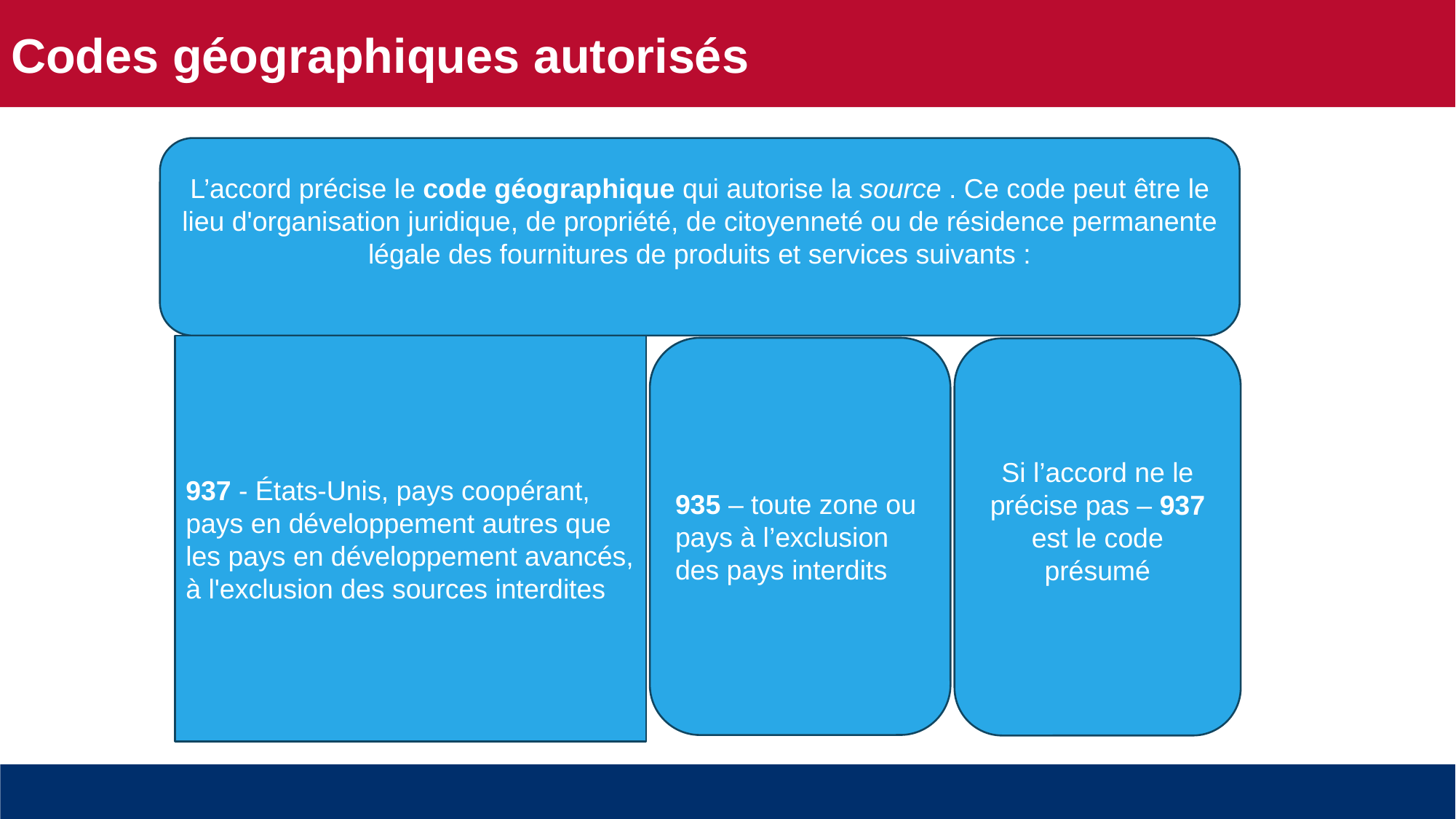

Codes géographiques autorisés
L’accord précise le code géographique qui autorise la source . Ce code peut être le lieu d'organisation juridique, de propriété, de citoyenneté ou de résidence permanente légale des fournitures de produits et services suivants :

937 - États-Unis, pays coopérant, pays en développement autres que les pays en développement avancés, à l'exclusion des sources interdites
935 – toute zone ou pays à l’exclusion des pays interdits
Si l’accord ne le précise pas – 937 est le code présumé